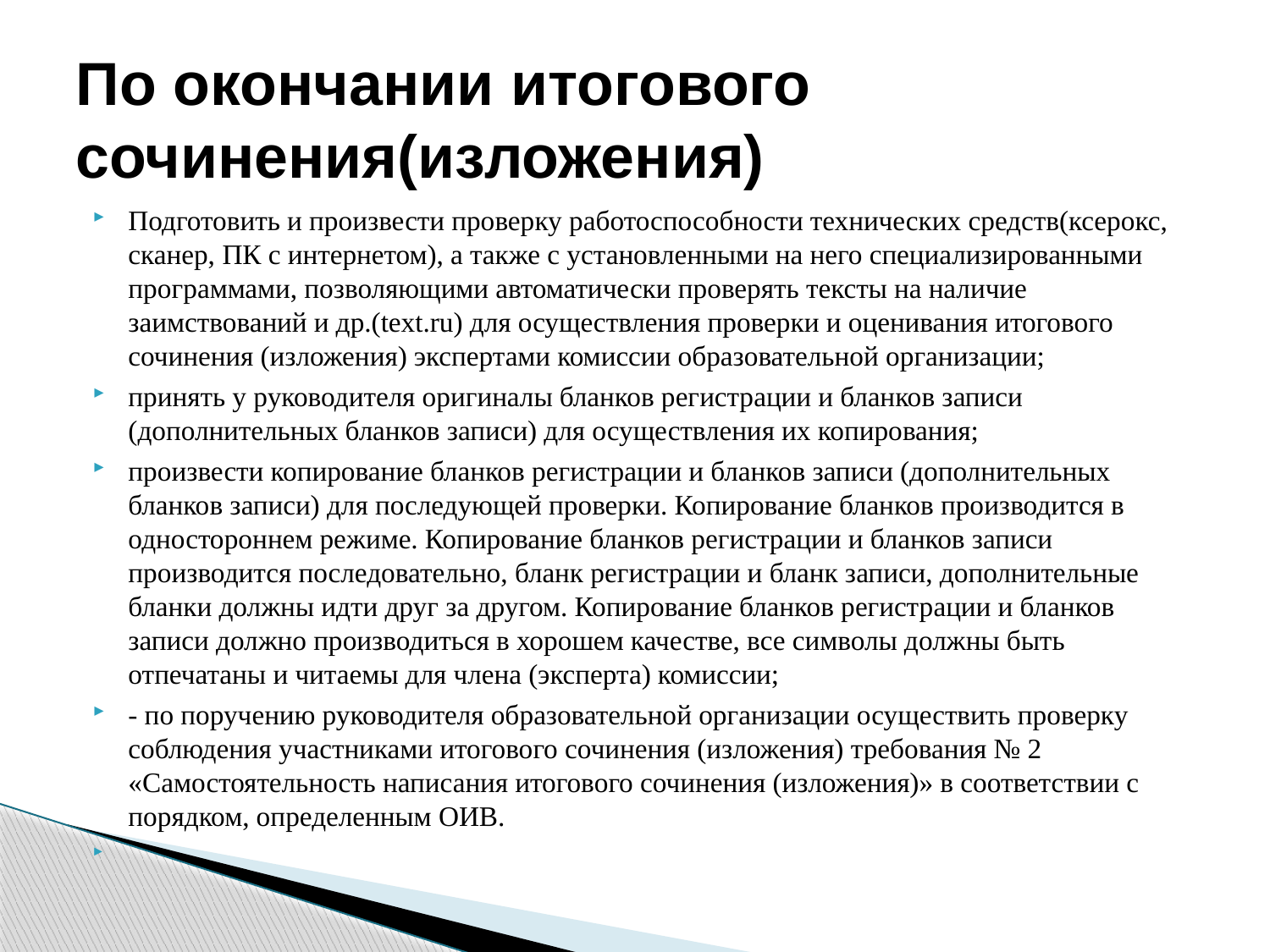

# По окончании итогового сочинения(изложения)
Подготовить и произвести проверку работоспособности технических средств(ксерокс, сканер, ПК с интернетом), а также с установленными на него специализированными программами, позволяющими автоматически проверять тексты на наличие заимствований и др.(text.ru) для осуществления проверки и оценивания итогового сочинения (изложения) экспертами комиссии образовательной организации;
принять у руководителя оригиналы бланков регистрации и бланков записи (дополнительных бланков записи) для осуществления их копирования;
произвести копирование бланков регистрации и бланков записи (дополнительных бланков записи) для последующей проверки. Копирование бланков производится в одностороннем режиме. Копирование бланков регистрации и бланков записи производится последовательно, бланк регистрации и бланк записи, дополнительные бланки должны идти друг за другом. Копирование бланков регистрации и бланков записи должно производиться в хорошем качестве, все символы должны быть отпечатаны и читаемы для члена (эксперта) комиссии;
- по поручению руководителя образовательной организации осуществить проверку соблюдения участниками итогового сочинения (изложения) требования № 2 «Самостоятельность написания итогового сочинения (изложения)» в соответствии с порядком, определенным ОИВ.